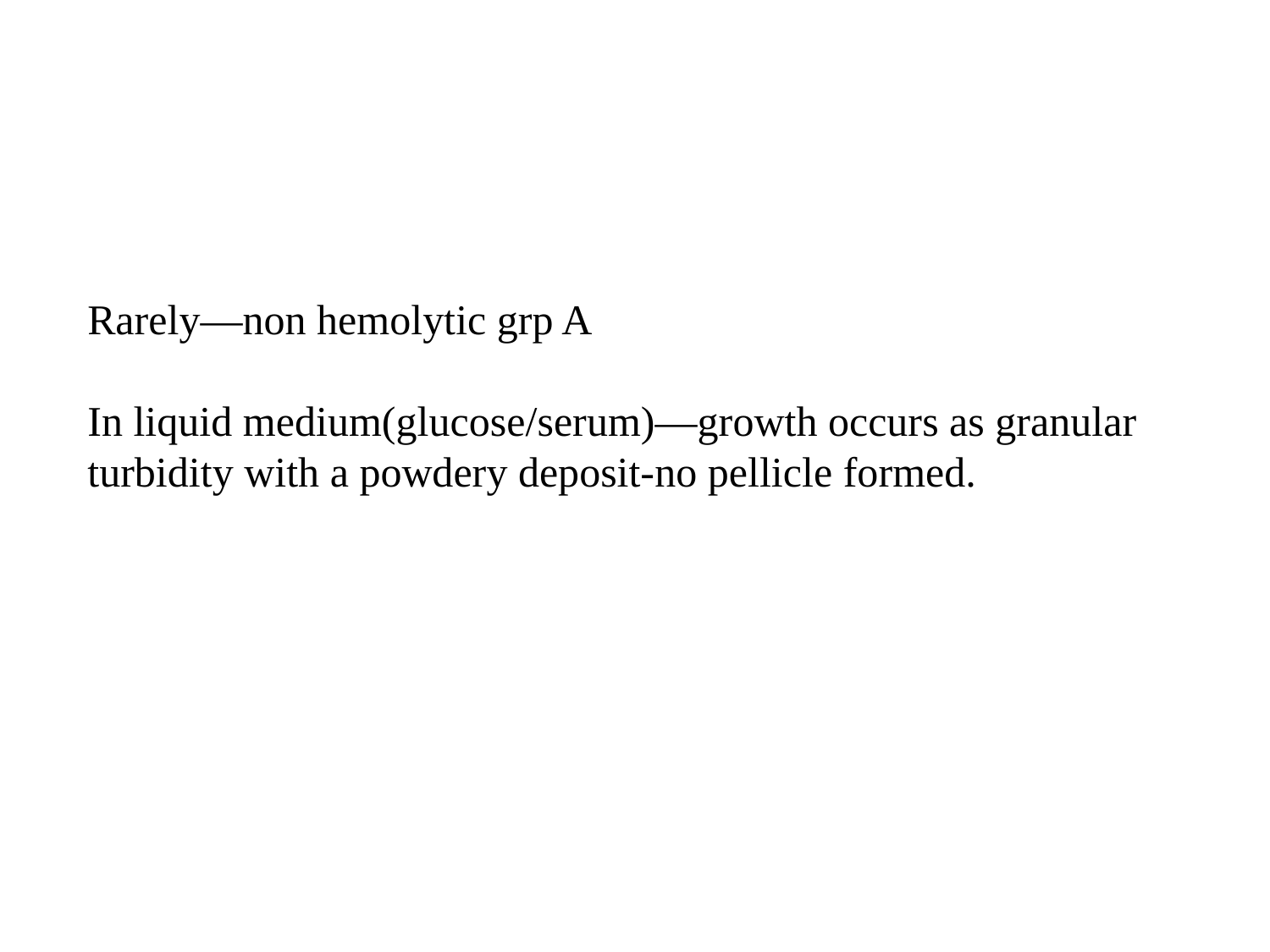

Rarely—non hemolytic grp A

In liquid medium(glucose/serum)—growth occurs as granular turbidity with a powdery deposit-no pellicle formed.